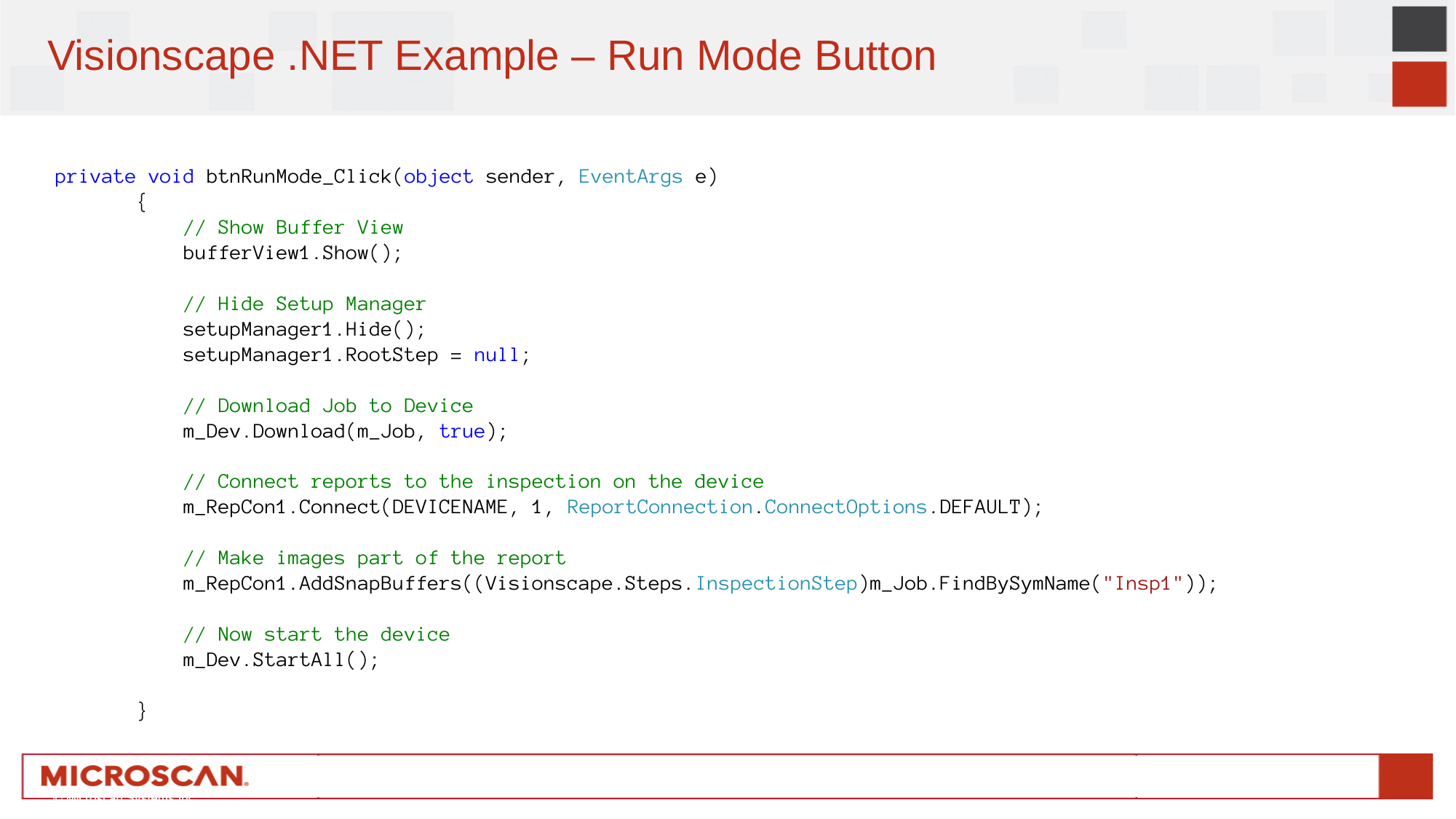

# Visionscape .NET Example – Run Mode Button
 private void btnRunMode_Click(object sender, EventArgs e)
        {
            // Show Buffer View
            bufferView1.Show();

            // Hide Setup Manager
            setupManager1.Hide();
            setupManager1.RootStep = null;

            // Download Job to Device
            m_Dev.Download(m_Job, true);

            // Connect reports to the inspection on the device
            m_RepCon1.Connect(DEVICENAME, 1, ReportConnection.ConnectOptions.DEFAULT);

            // Make images part of the report
            m_RepCon1.AddSnapBuffers((Visionscape.Steps.InspectionStep)m_Job.FindBySymName("Insp1"));

            // Now start the device
            m_Dev.StartAll();

        }